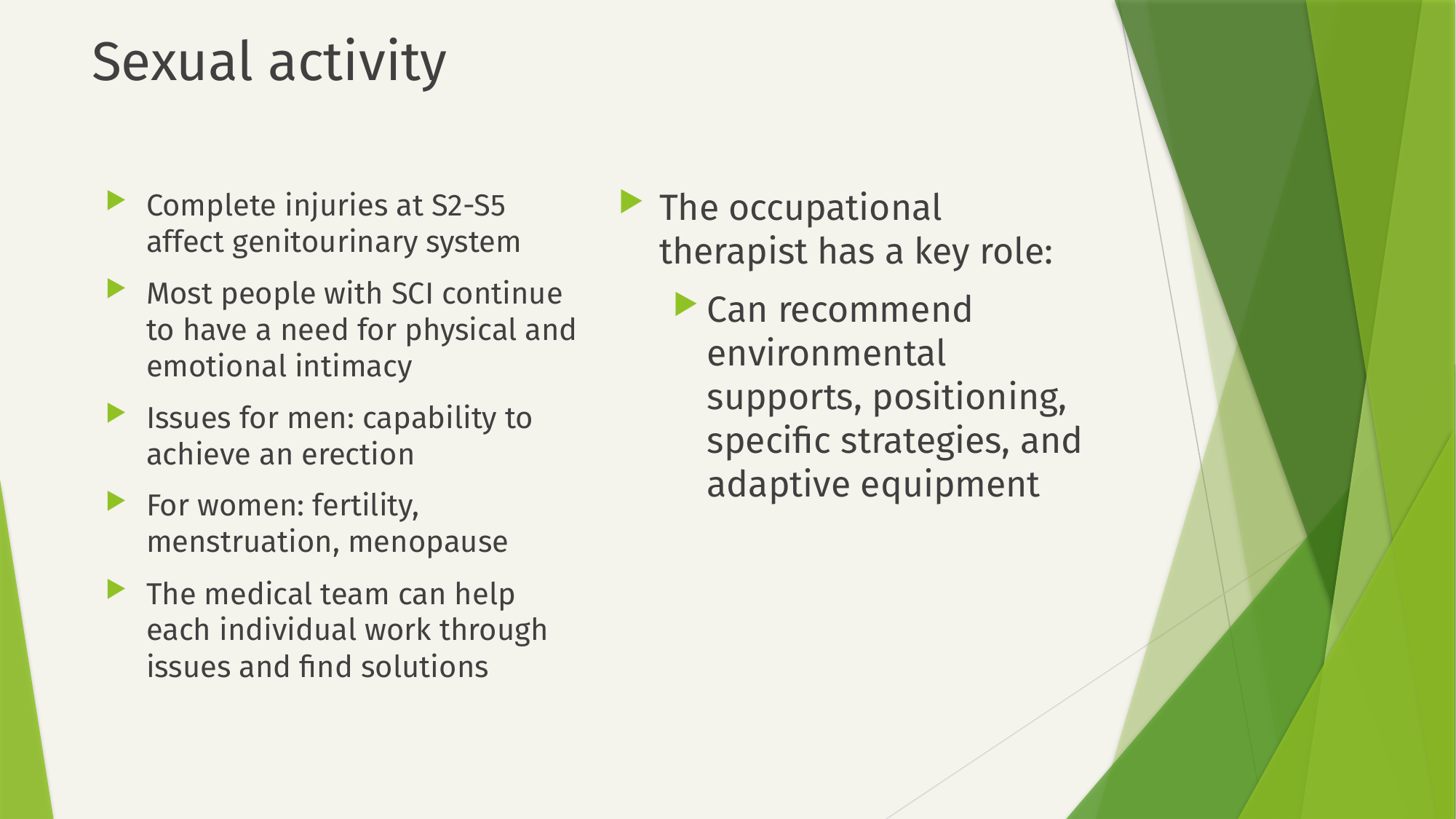

# Sexual activity
The occupational therapist has a key role:
Can recommend environmental supports, positioning, specific strategies, and adaptive equipment
Complete injuries at S2-S5 affect genitourinary system
Most people with SCI continue to have a need for physical and emotional intimacy
Issues for men: capability to achieve an erection
For women: fertility, menstruation, menopause
The medical team can help each individual work through issues and find solutions